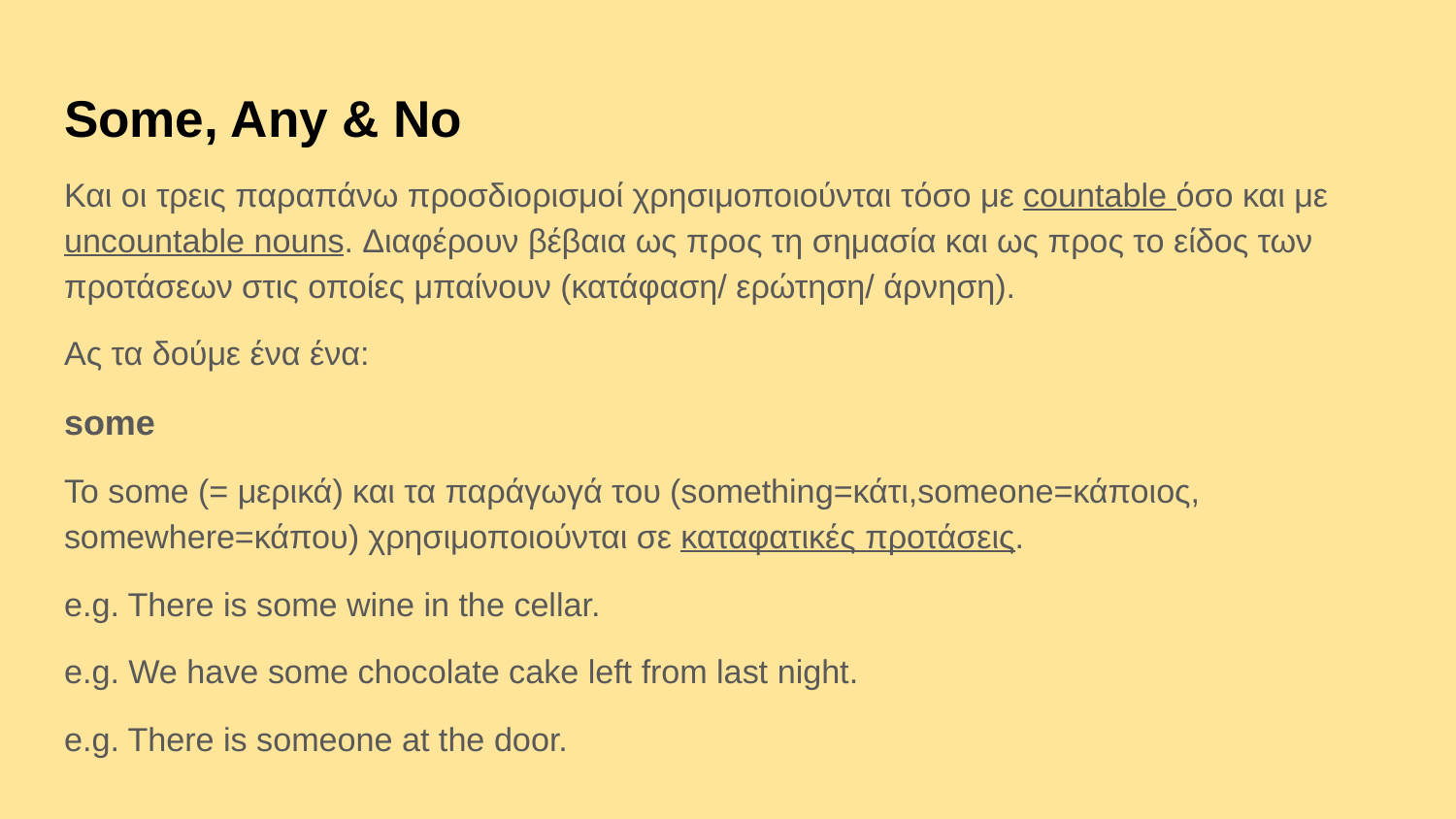

# Some, Any & No
Και οι τρεις παραπάνω προσδιορισμοί χρησιμοποιούνται τόσο με countable όσο και με uncountable nouns. Διαφέρουν βέβαια ως προς τη σημασία και ως προς το είδος των προτάσεων στις οποίες μπαίνουν (κατάφαση/ ερώτηση/ άρνηση).
Ας τα δούμε ένα ένα:
some
To some (= μερικά) και τα παράγωγά του (something=κάτι,someone=κάποιος, somewhere=κάπου) χρησιμοποιούνται σε καταφατικές προτάσεις.
e.g. There is some wine in the cellar.
e.g. We have some chocolate cake left from last night.
e.g. There is someone at the door.